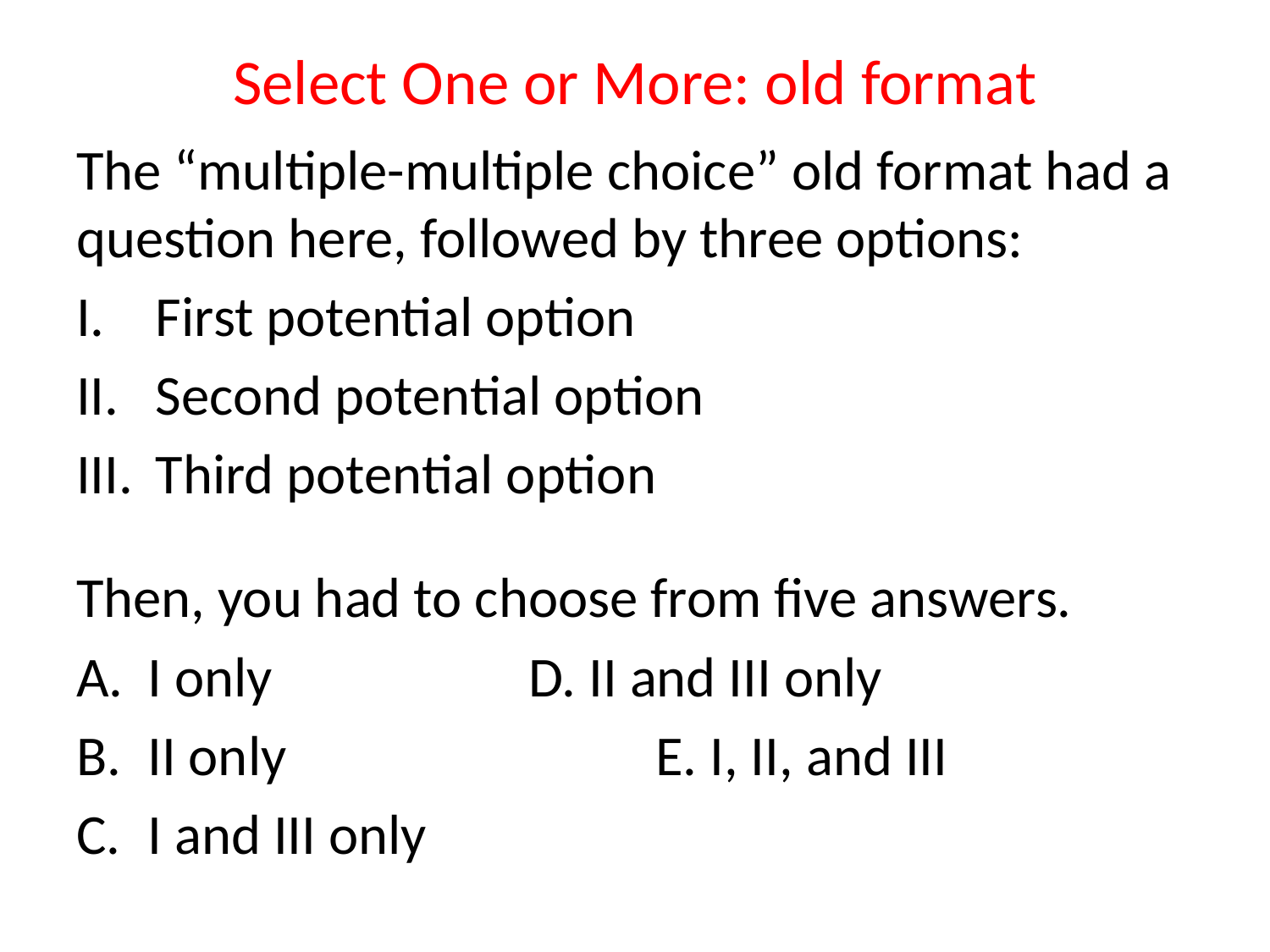

# Select One or More: old format
The “multiple-multiple choice” old format had a question here, followed by three options:
First potential option
Second potential option
Third potential option

Then, you had to choose from five answers.
I only			D. II and III only
II only			E. I, II, and III
I and III only